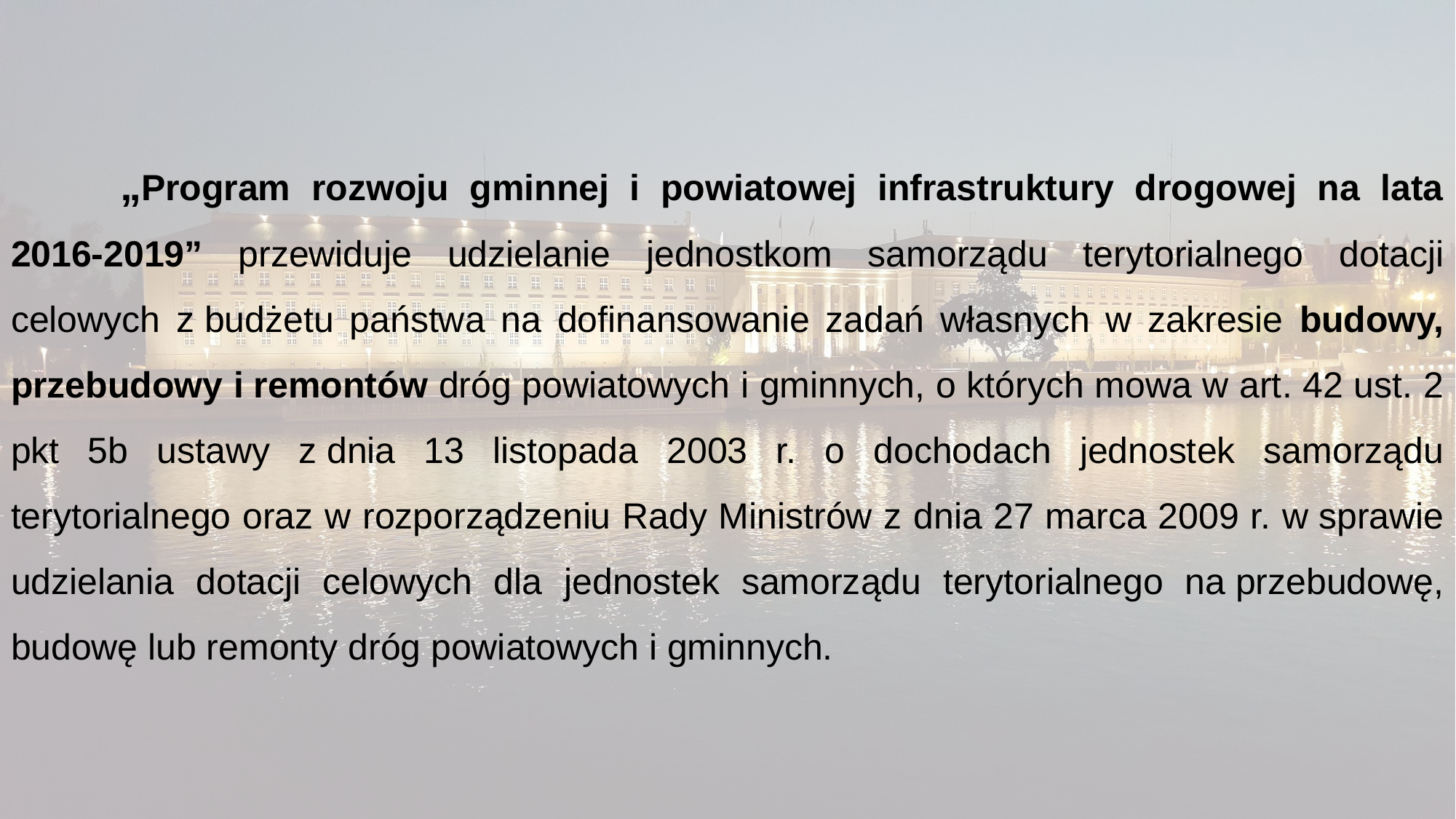

„Program rozwoju gminnej i powiatowej infrastruktury drogowej na lata 2016-2019” przewiduje udzielanie jednostkom samorządu terytorialnego dotacji celowych z budżetu państwa na dofinansowanie zadań własnych w zakresie budowy, przebudowy i remontów dróg powiatowych i gminnych, o których mowa w art. 42 ust. 2 pkt 5b ustawy z dnia 13 listopada 2003 r. o dochodach jednostek samorządu terytorialnego oraz w rozporządzeniu Rady Ministrów z dnia 27 marca 2009 r. w sprawie udzielania dotacji celowych dla jednostek samorządu terytorialnego na przebudowę, budowę lub remonty dróg powiatowych i gminnych.